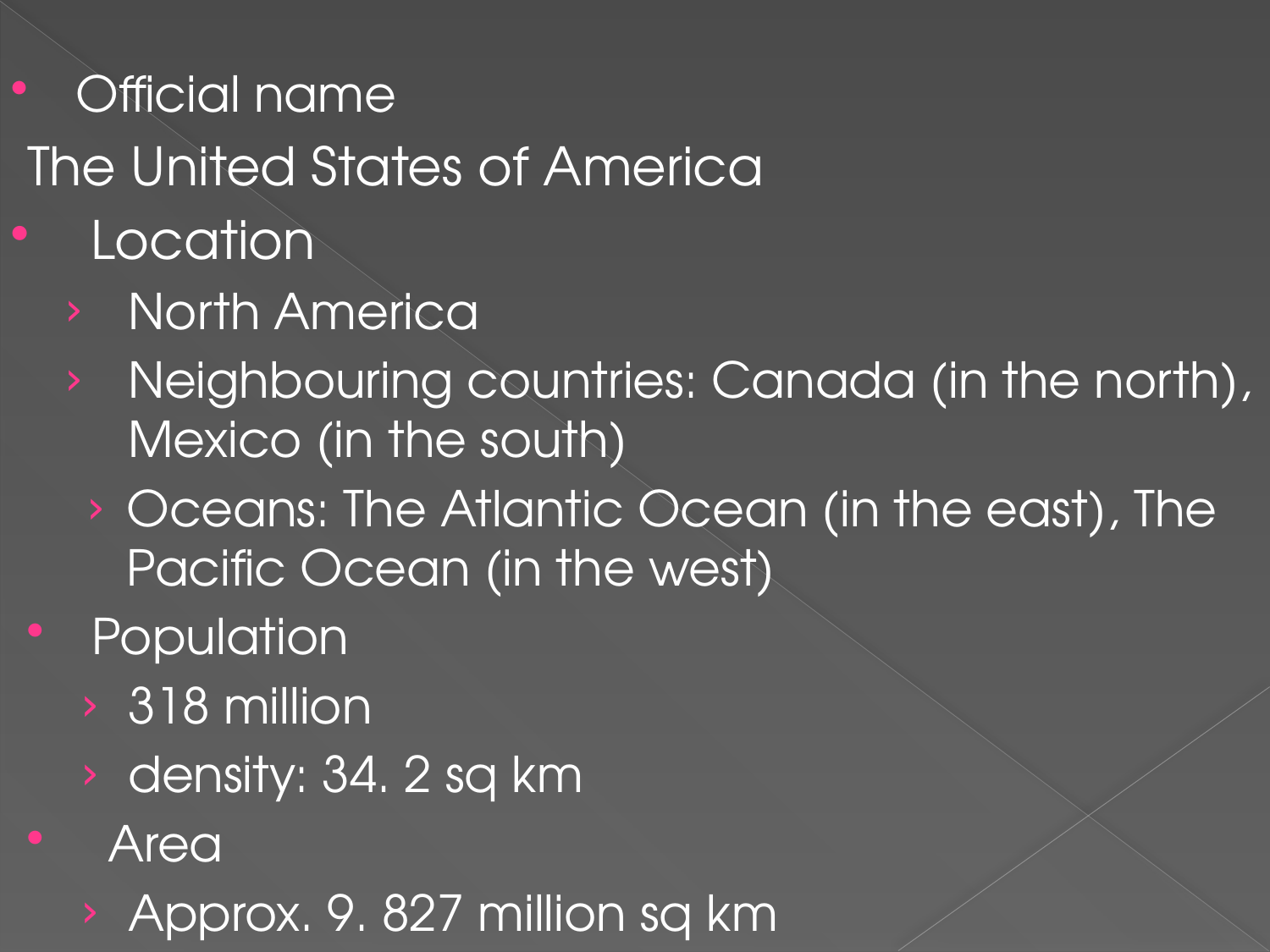

Official name
 The United States of America
 Location
North America
Neighbouring countries: Canada (in the north), Mexico (in the south)
Oceans: The Atlantic Ocean (in the east), The Pacific Ocean (in the west)
Population
318 million
density: 34. 2 sq km
Area
Approx. 9. 827 million sq km